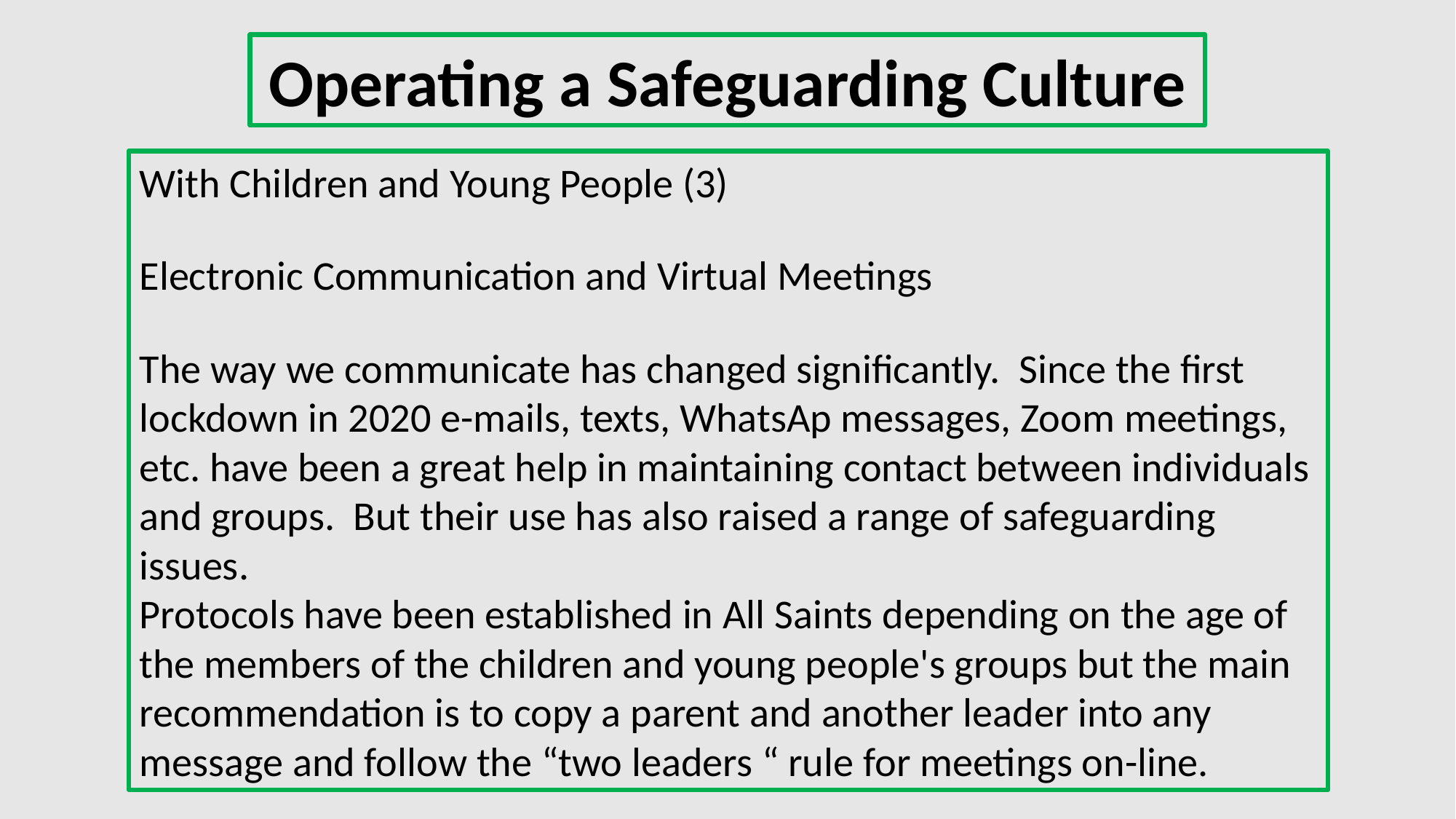

Operating a Safeguarding Culture
With Children and Young People (3)

Electronic Communication and Virtual Meetings

The way we communicate has changed significantly.  Since the first lockdown in 2020 e-mails, texts, WhatsAp messages, Zoom meetings, etc. have been a great help in maintaining contact between individuals and groups.  But their use has also raised a range of safeguarding issues.
Protocols have been established in All Saints depending on the age of the members of the children and young people's groups but the main recommendation is to copy a parent and another leader into any message and follow the “two leaders “ rule for meetings on-line.